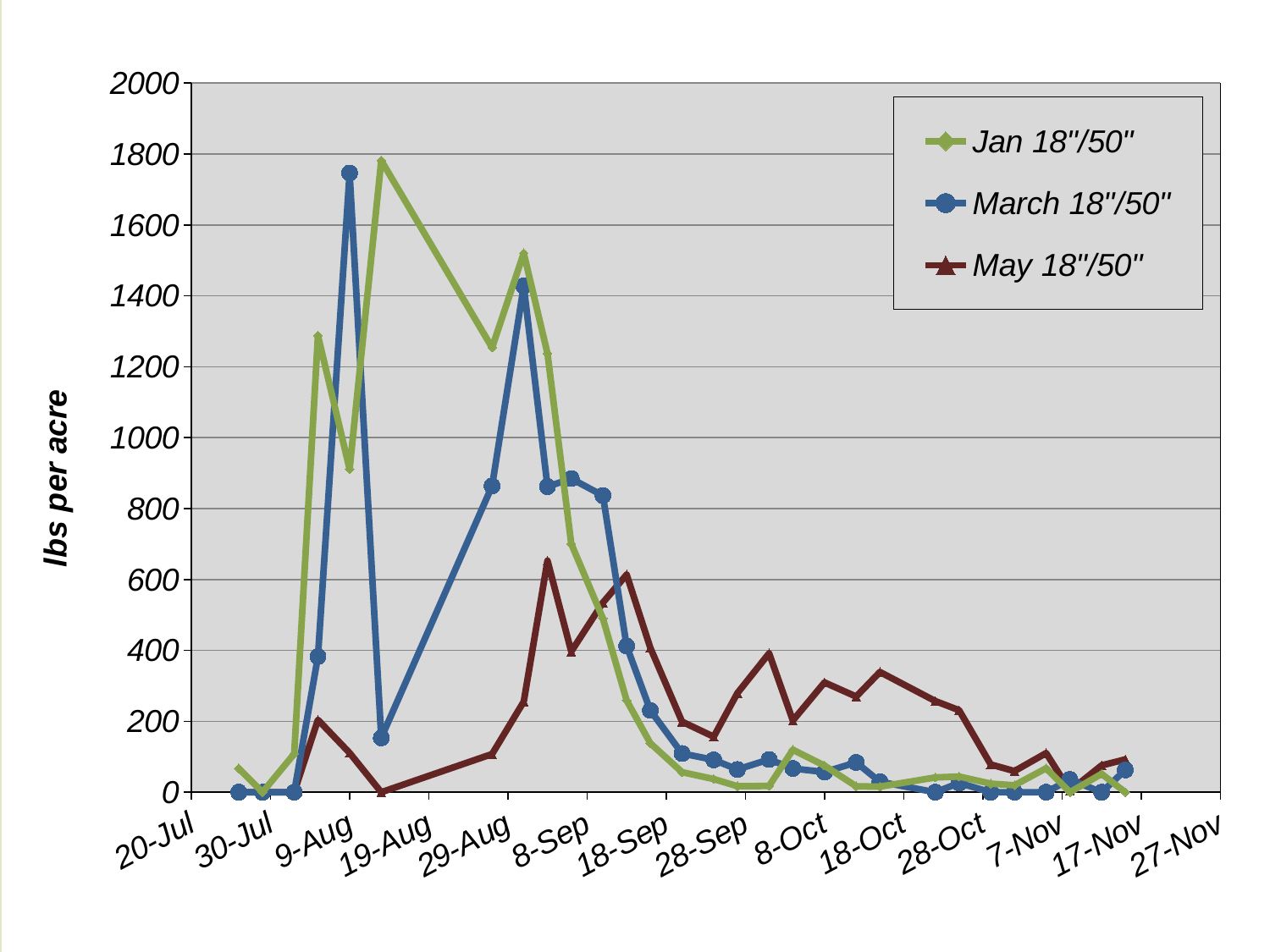

### Chart

| Category | Jan 18"/50" | March 18"/50" | May 18"/50" |
|---|---|---|---|